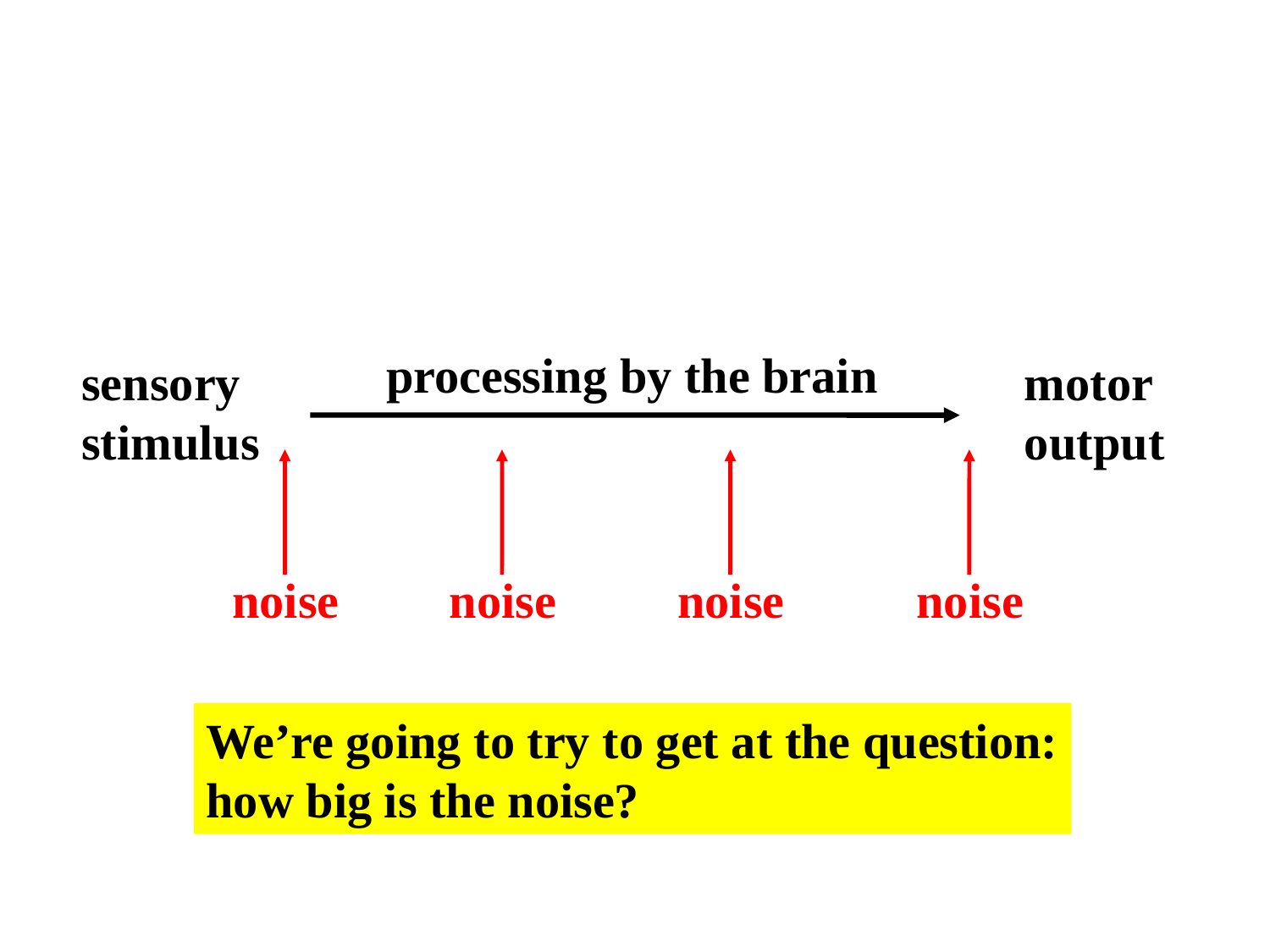

processing by the brain
sensory
stimulus
motor
output

noise

noise

noise

noise
We’re going to try to get at the question:
how big is the noise?